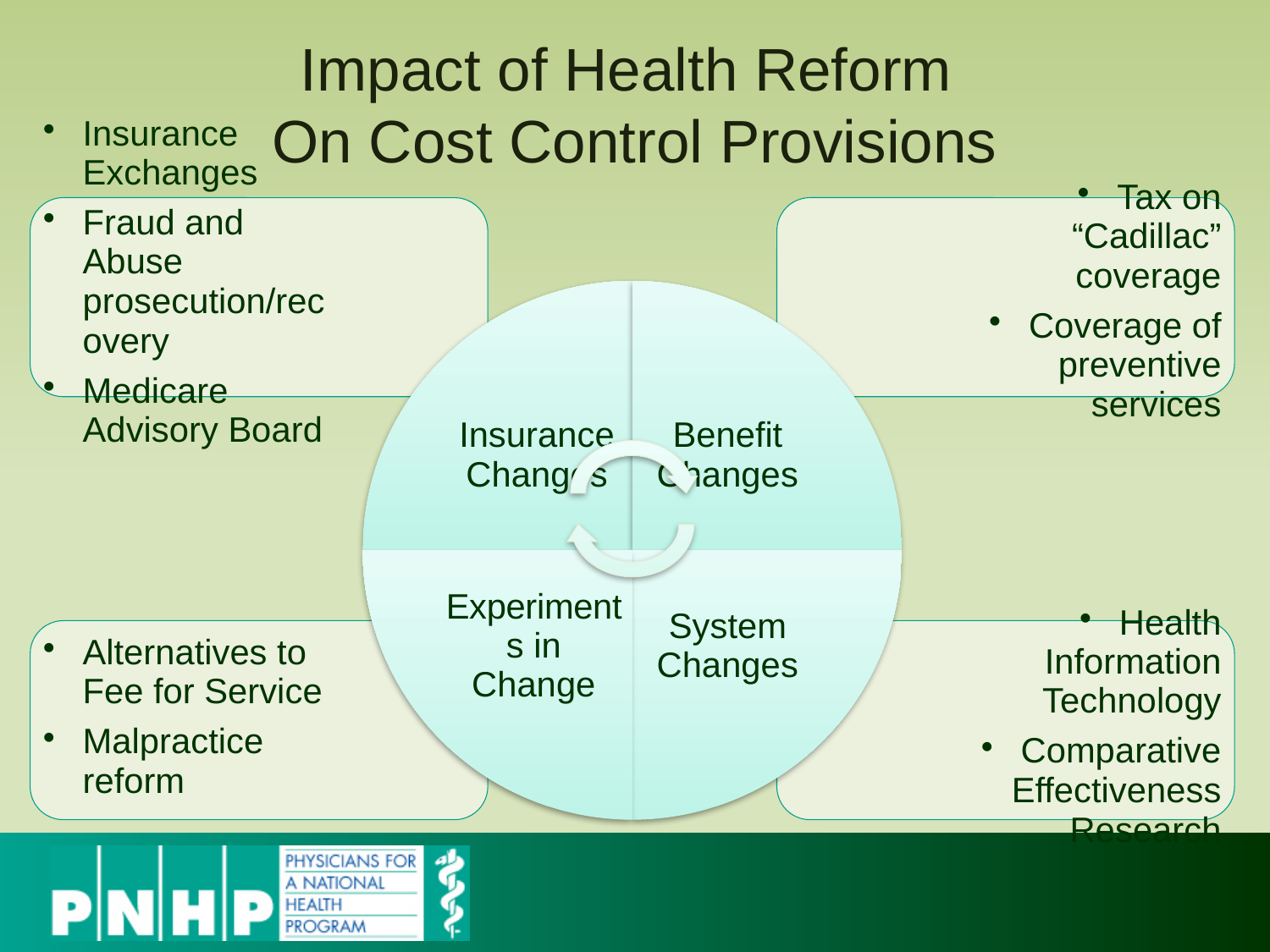

# Impact of Health Reform On Cost Control Provisions
Insurance Changes
Fraud and Abuse prosecution/recovery
Medicare Advisory Board
Benefit Changes
Tax on “Cadillac” coverage
Coverage of preventive services
Health Information Technology
Comparative Effectiveness Research
Alternatives to Fee for Service
Malpractice reform